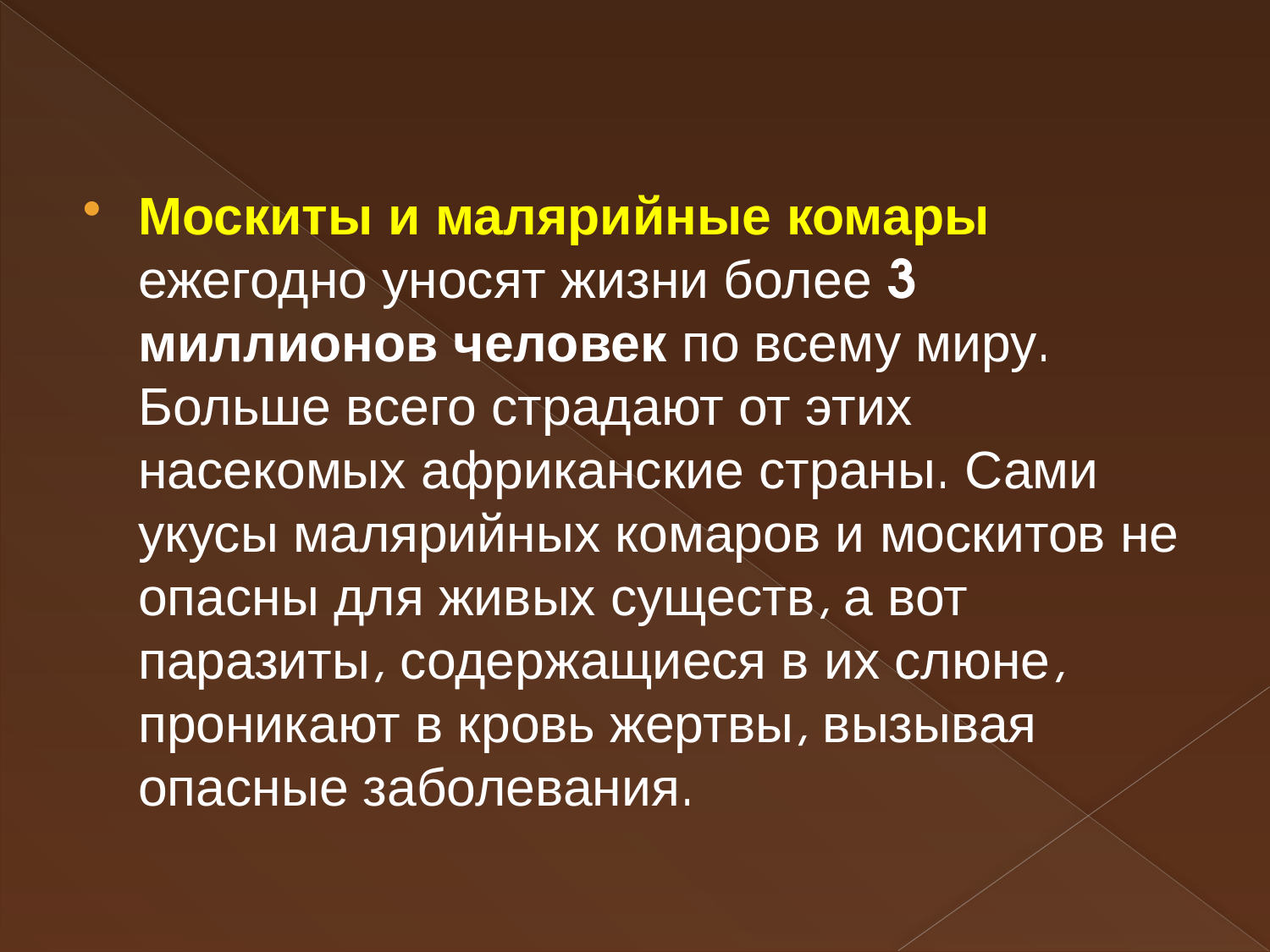

Москиты и малярийные комары ежегодно уносят жизни более 3 миллионов человек по всему миру. Больше всего страдают от этих насекомых африканские страны. Сами укусы малярийных комаров и москитов не опасны для живых существ, а вот паразиты, содержащиеся в их слюне, проникают в кровь жертвы, вызывая опасные заболевания.